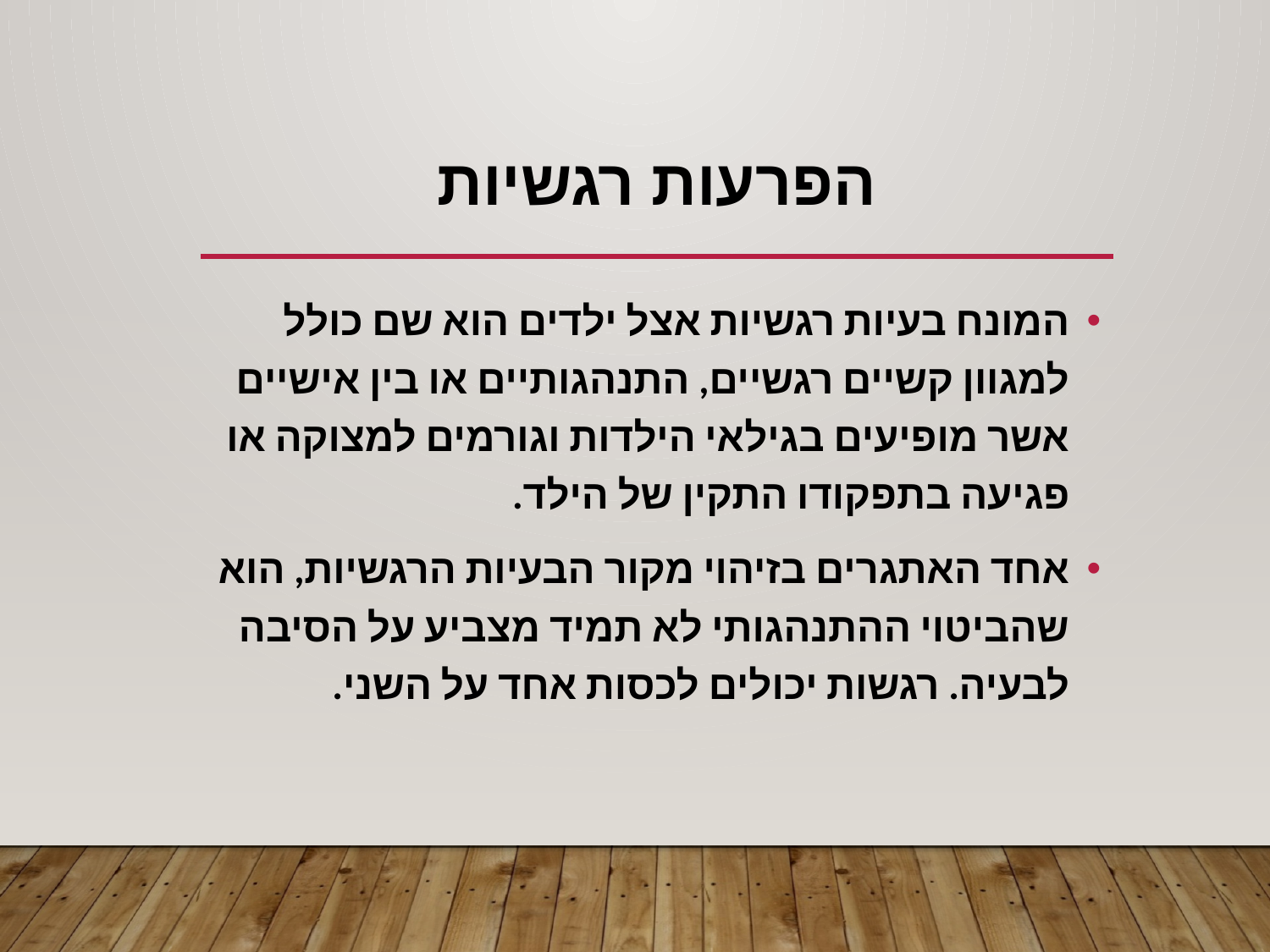

# הפרעות רגשיות
המונח בעיות רגשיות אצל ילדים הוא שם כולל למגוון קשיים רגשיים, התנהגותיים או בין אישיים אשר מופיעים בגילאי הילדות וגורמים למצוקה או פגיעה בתפקודו התקין של הילד.
אחד האתגרים בזיהוי מקור הבעיות הרגשיות, הוא שהביטוי ההתנהגותי לא תמיד מצביע על הסיבה לבעיה. רגשות יכולים לכסות אחד על השני.